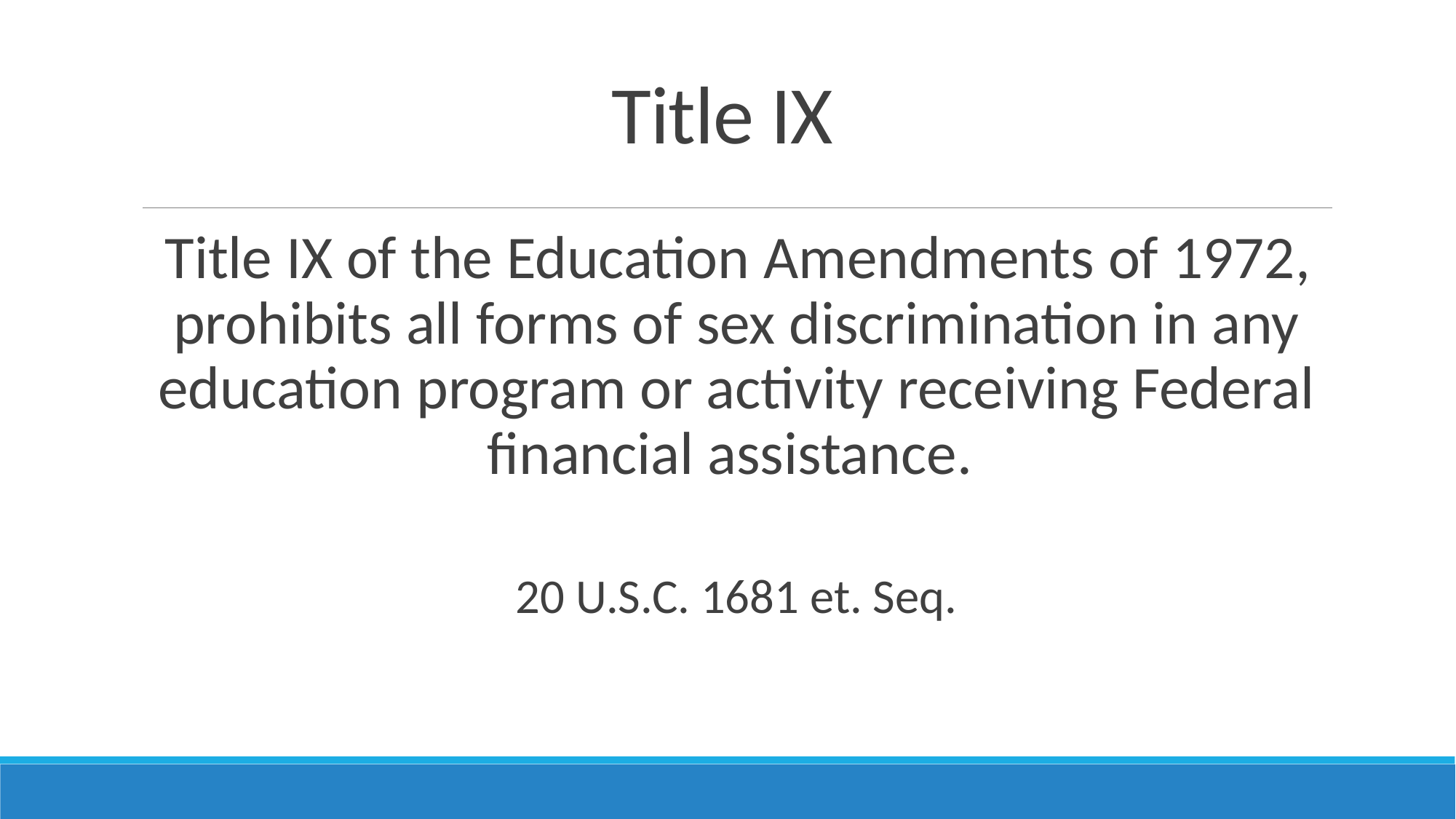

# Title IX
Title IX of the Education Amendments of 1972, prohibits all forms of sex discrimination in any education program or activity receiving Federal financial assistance.

20 U.S.C. 1681 et. Seq.